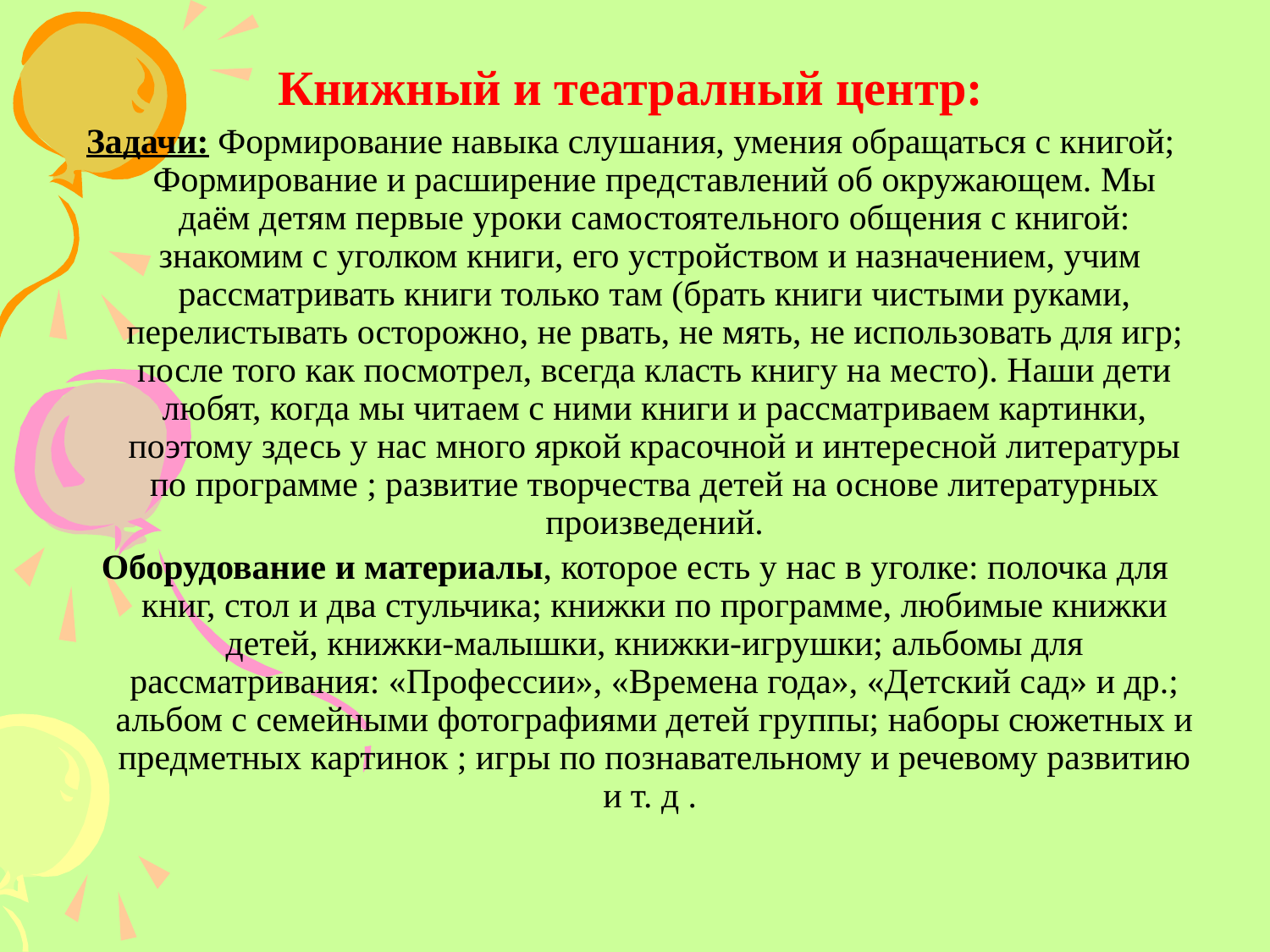

Книжный и театралный центр:
Задачи: Формирование навыка слушания, умения обращаться с книгой; Формирование и расширение представлений об окружающем. Мы даём детям первые уроки самостоятельного общения с книгой: знакомим с уголком книги, его устройством и назначением, учим  рассматривать книги только там (брать книги чистыми руками, перелистывать осторожно, не рвать, не мять, не использовать для игр; после того как посмотрел, всегда класть книгу на место). Наши дети любят, когда мы читаем с ними книги и рассматриваем картинки, поэтому здесь у нас много яркой красочной и интересной литературы по программе ; развитие творчества детей на основе литературных произведений.
 Оборудование и материалы, которое есть у нас в уголке: полочка для книг, стол и два стульчика; книжки по программе, любимые книжки детей, книжки-малышки, книжки-игрушки; альбомы для рассматривания: «Профессии», «Времена года», «Детский сад» и др.; альбом с семейными фотографиями детей группы; наборы сюжетных и предметных картинок ; игры по познавательному и речевому развитию и т. д .